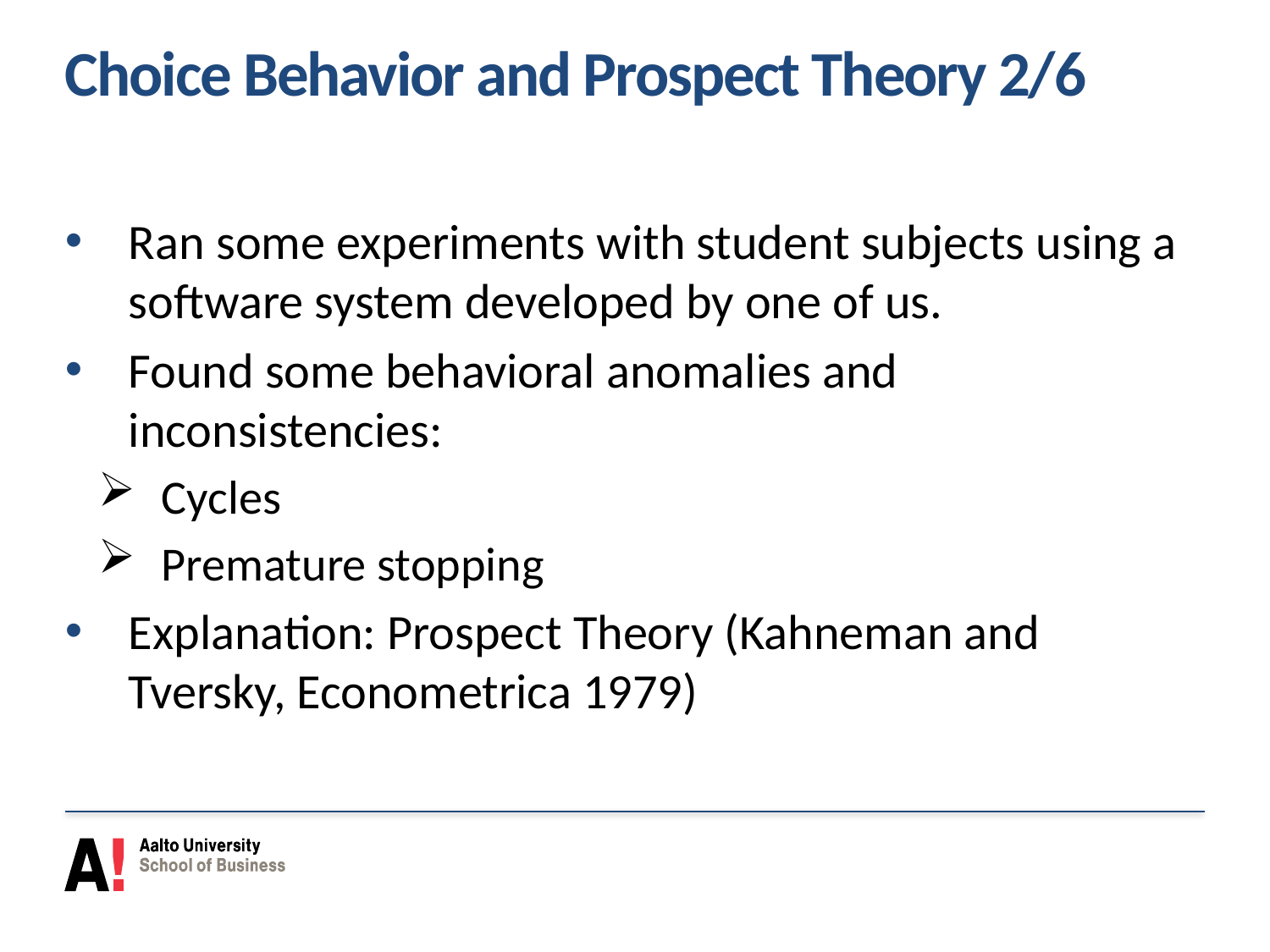

# Choice Behavior and Prospect Theory 2/6
Ran some experiments with student subjects using a software system developed by one of us.
Found some behavioral anomalies and inconsistencies:
Cycles
Premature stopping
Explanation: Prospect Theory (Kahneman and Tversky, Econometrica 1979)